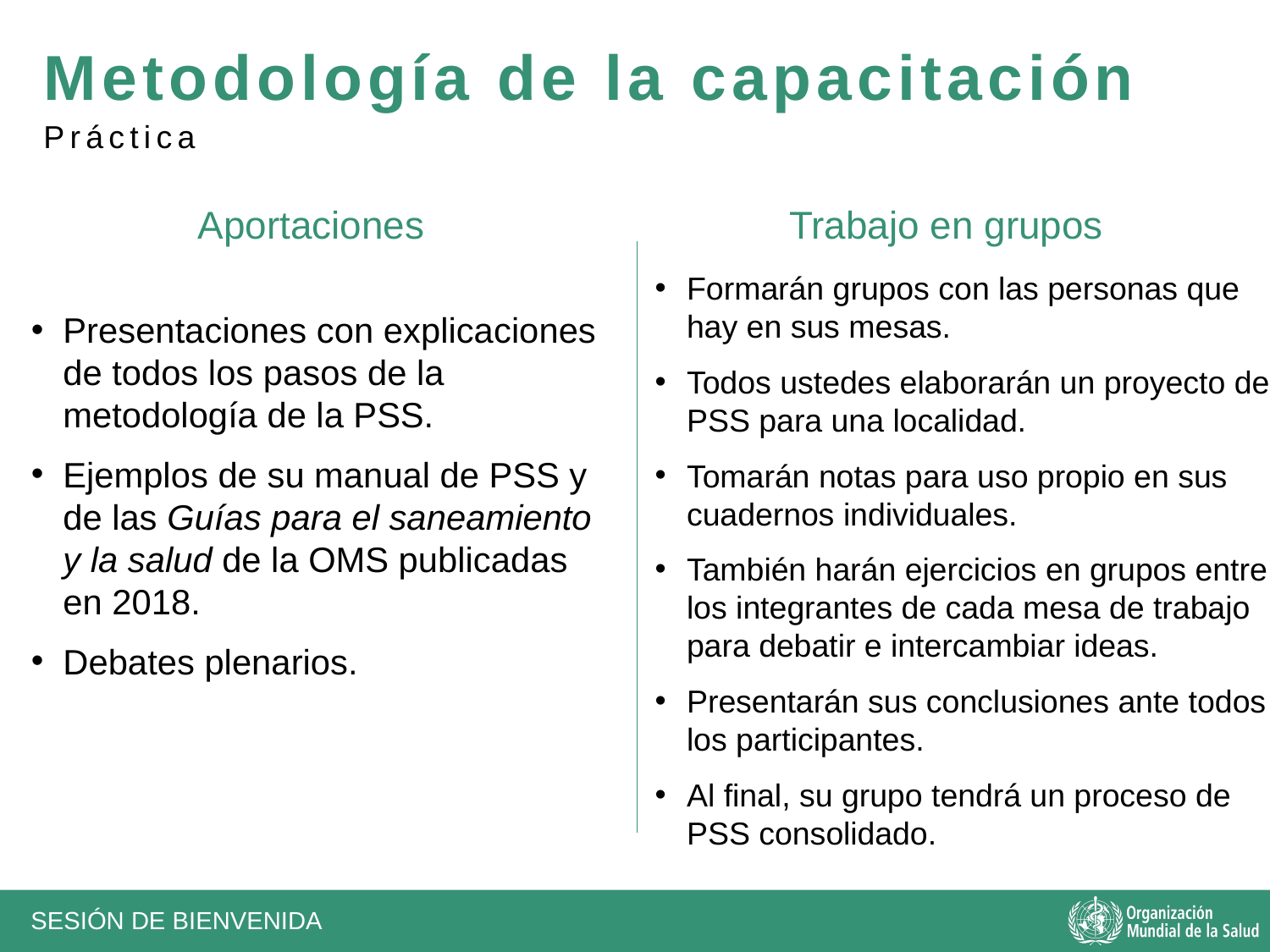

Metodología de la capacitación
Práctica
Aportaciones
Trabajo en grupos
Formarán grupos con las personas que hay en sus mesas.
Todos ustedes elaborarán un proyecto de PSS para una localidad.
Tomarán notas para uso propio en sus cuadernos individuales.
También harán ejercicios en grupos entre los integrantes de cada mesa de trabajo para debatir e intercambiar ideas.
Presentarán sus conclusiones ante todos los participantes.
Al final, su grupo tendrá un proceso de PSS consolidado.

Presentaciones con explicaciones de todos los pasos de la metodología de la PSS.
Ejemplos de su manual de PSS y de las Guías para el saneamiento y la salud de la OMS publicadas en 2018.
Debates plenarios.
SESIÓN DE BIENVENIDA